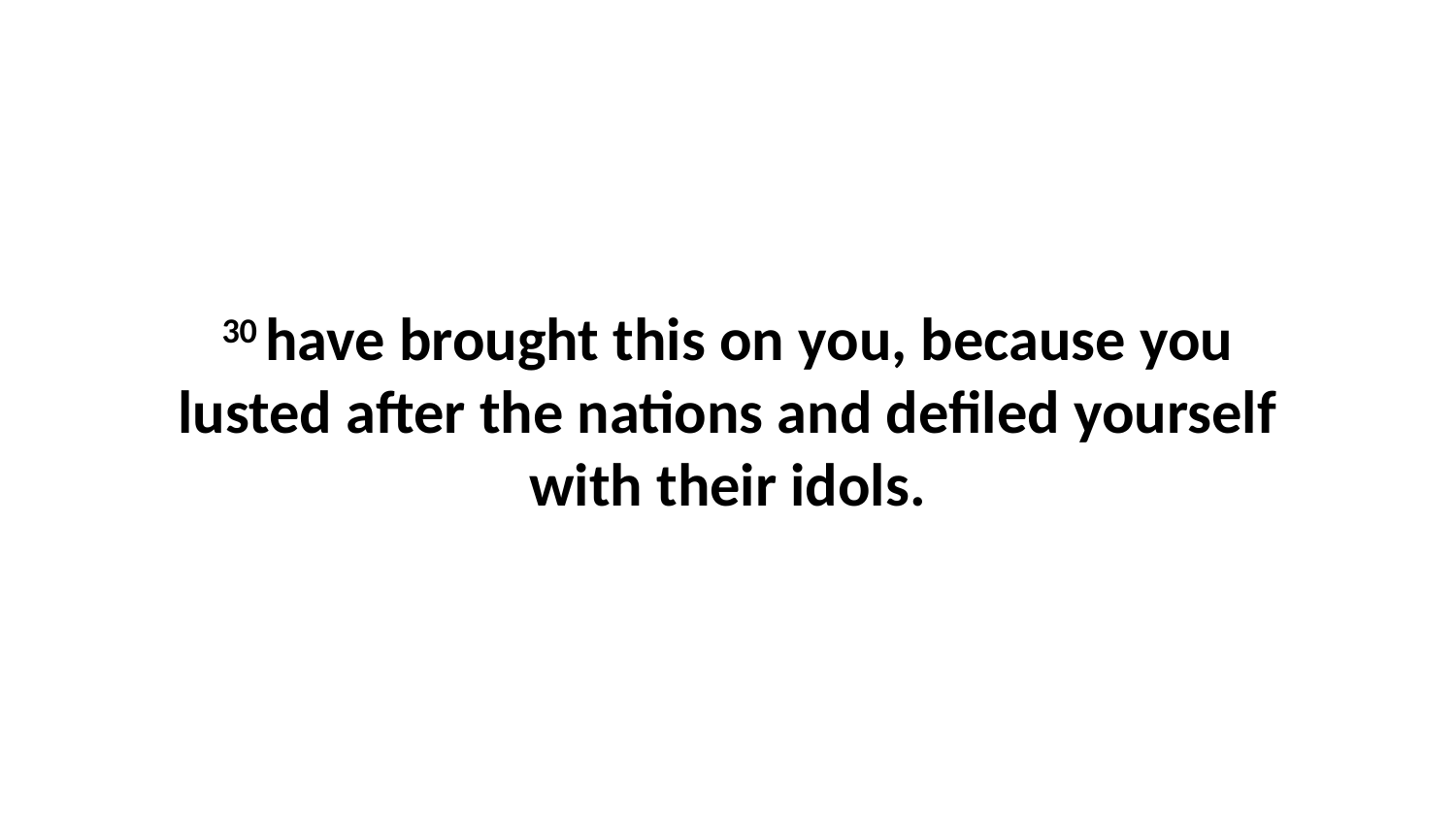

30 have brought this on you, because you lusted after the nations and defiled yourself with their idols.